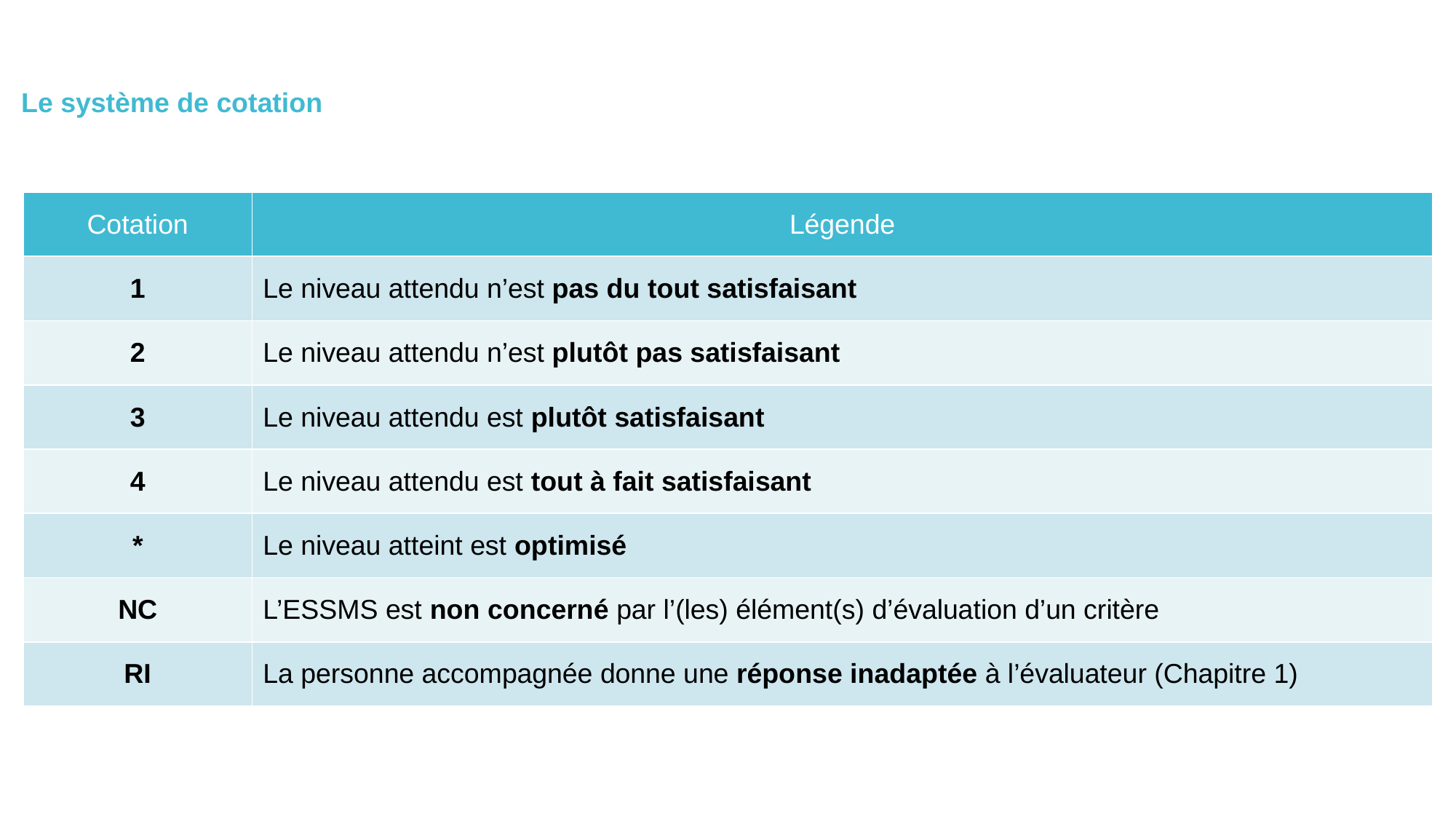

Le système de cotation
| Cotation | Légende |
| --- | --- |
| 1 | Le niveau attendu n’est pas du tout satisfaisant |
| 2 | Le niveau attendu n’est plutôt pas satisfaisant |
| 3 | Le niveau attendu est plutôt satisfaisant |
| 4 | Le niveau attendu est tout à fait satisfaisant |
| \* | Le niveau atteint est optimisé |
| NC | L’ESSMS est non concerné par l’(les) élément(s) d’évaluation d’un critère |
| RI | La personne accompagnée donne une réponse inadaptée à l’évaluateur (Chapitre 1) |